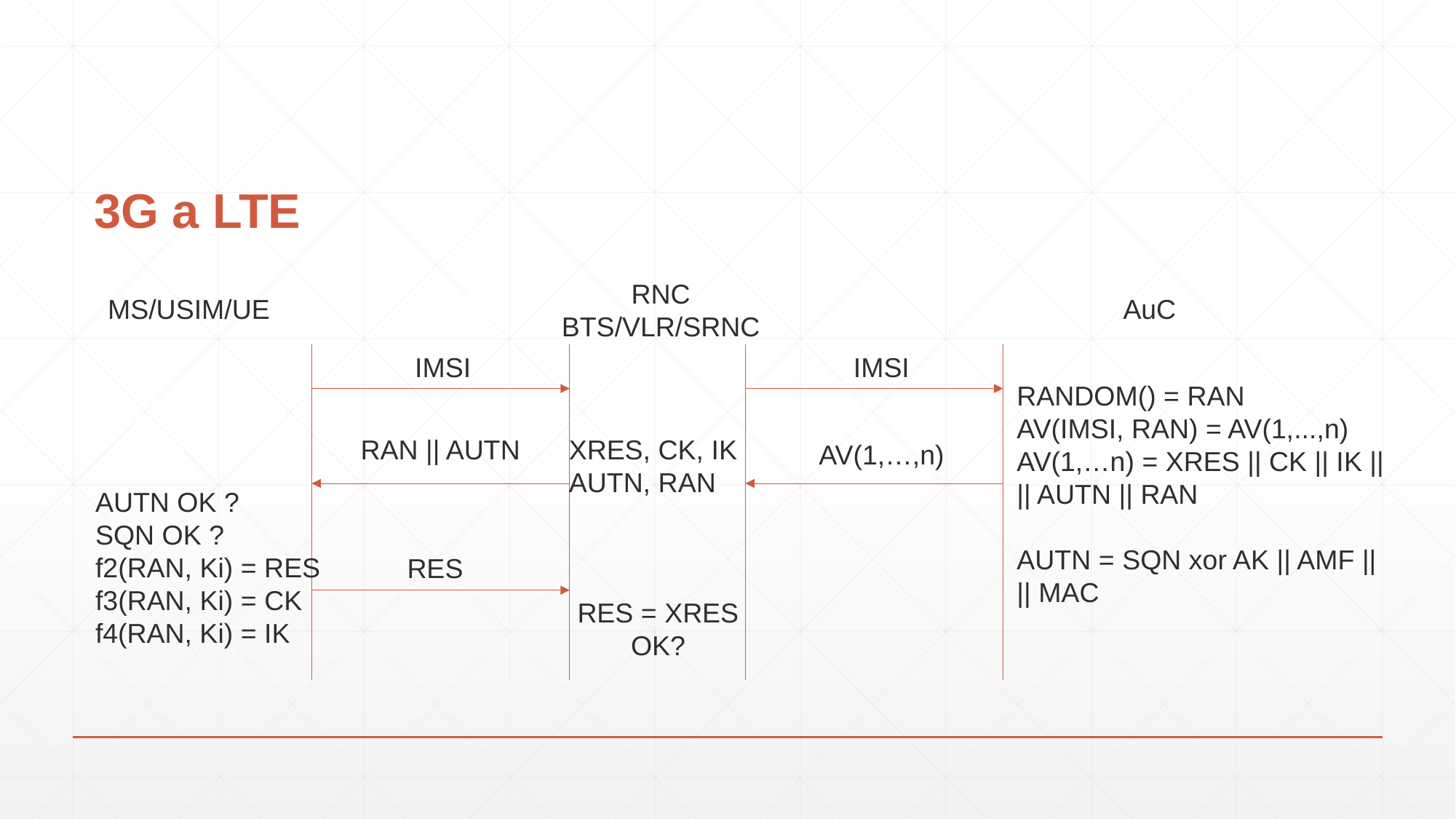

# 3G a LTE

RNC
BTS/VLR/SRNC
MS/USIM/UE
AuC
IMSI
IMSI
RANDOM() = RAN
AV(IMSI, RAN) = AV(1,...,n)
AV(1,…n) = XRES || CK || IK ||
|| AUTN || RAN

AUTN = SQN xor AK || AMF ||
|| MAC
RAN || AUTN
XRES, CK, IK
AUTN, RAN
AV(1,…,n)
AUTN OK ?
SQN OK ?
f2(RAN, Ki) = RES
f3(RAN, Ki) = CK
f4(RAN, Ki) = IK
RES
RES = XRES
OK?